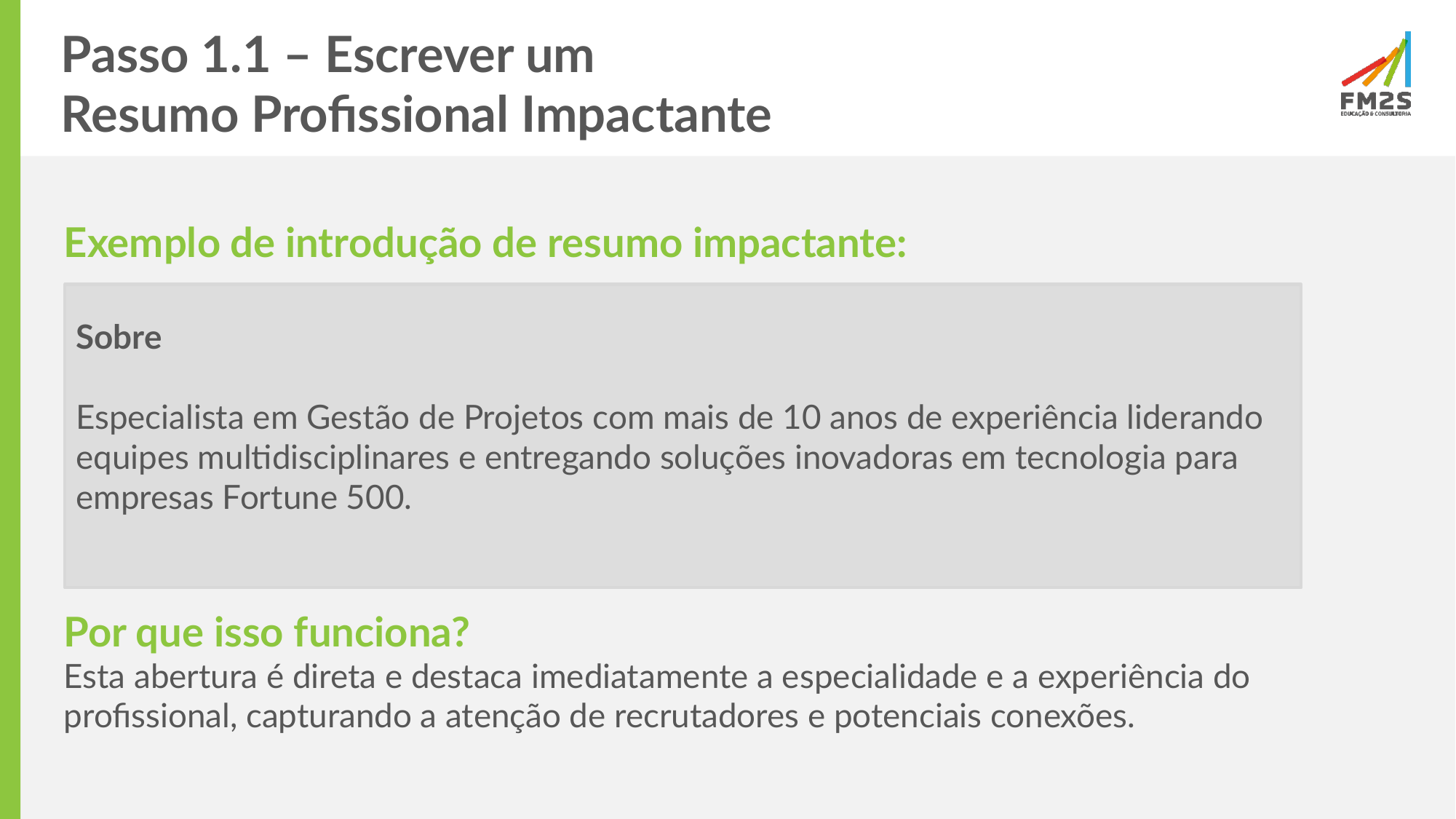

# Passo 1.1 – Escrever um Resumo Profissional Impactante
Exemplo de introdução de resumo impactante:
Sobre

Especialista em Gestão de Projetos com mais de 10 anos de experiência liderando equipes multidisciplinares e entregando soluções inovadoras em tecnologia para empresas Fortune 500.

Por que isso funciona?
Esta abertura é direta e destaca imediatamente a especialidade e a experiência do profissional, capturando a atenção de recrutadores e potenciais conexões.